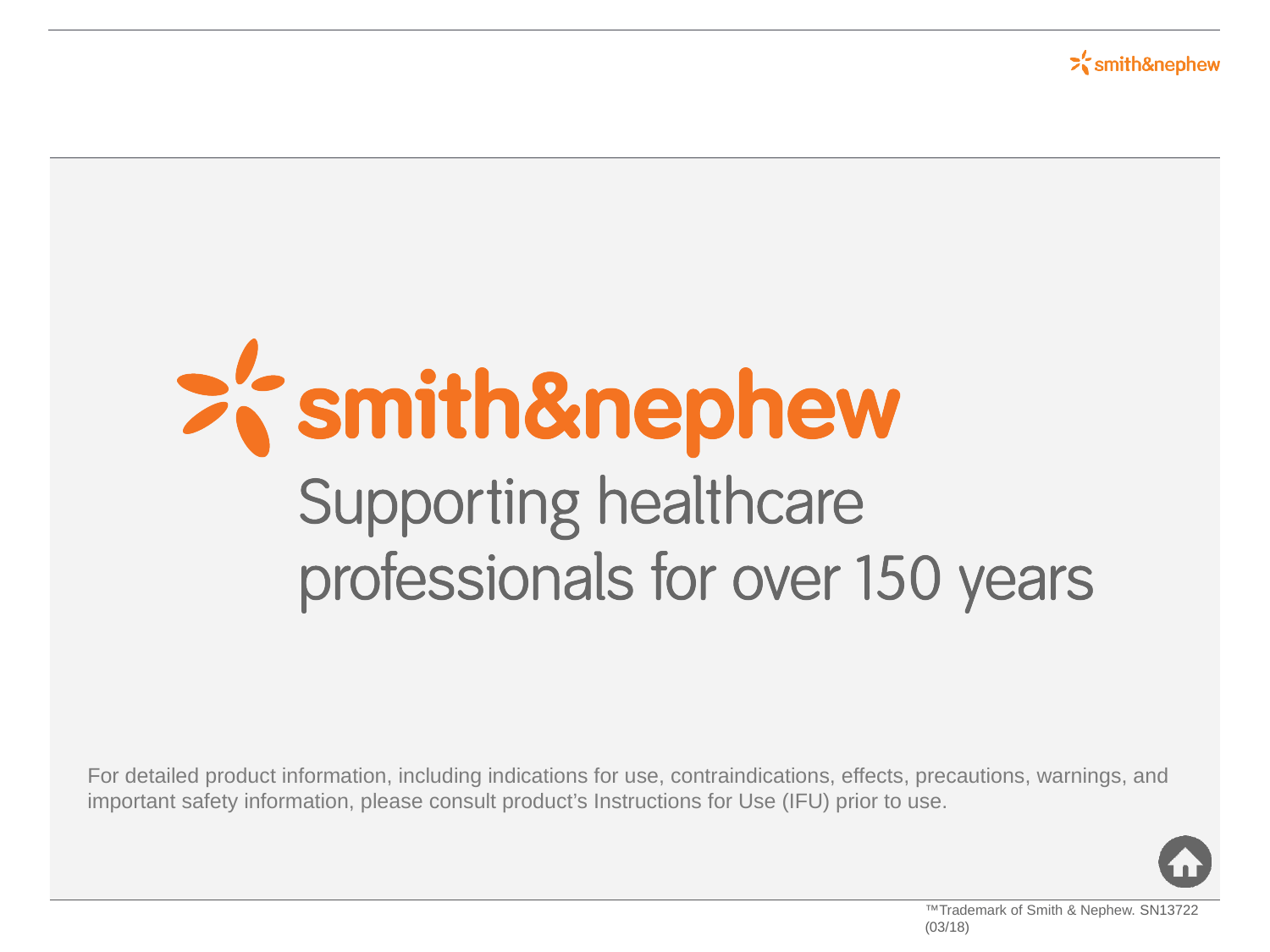

For detailed product information, including indications for use, contraindications, effects, precautions, warnings, and important safety information, please consult product’s Instructions for Use (IFU) prior to use.

™Trademark of Smith & Nephew. SN13722 (03/18)